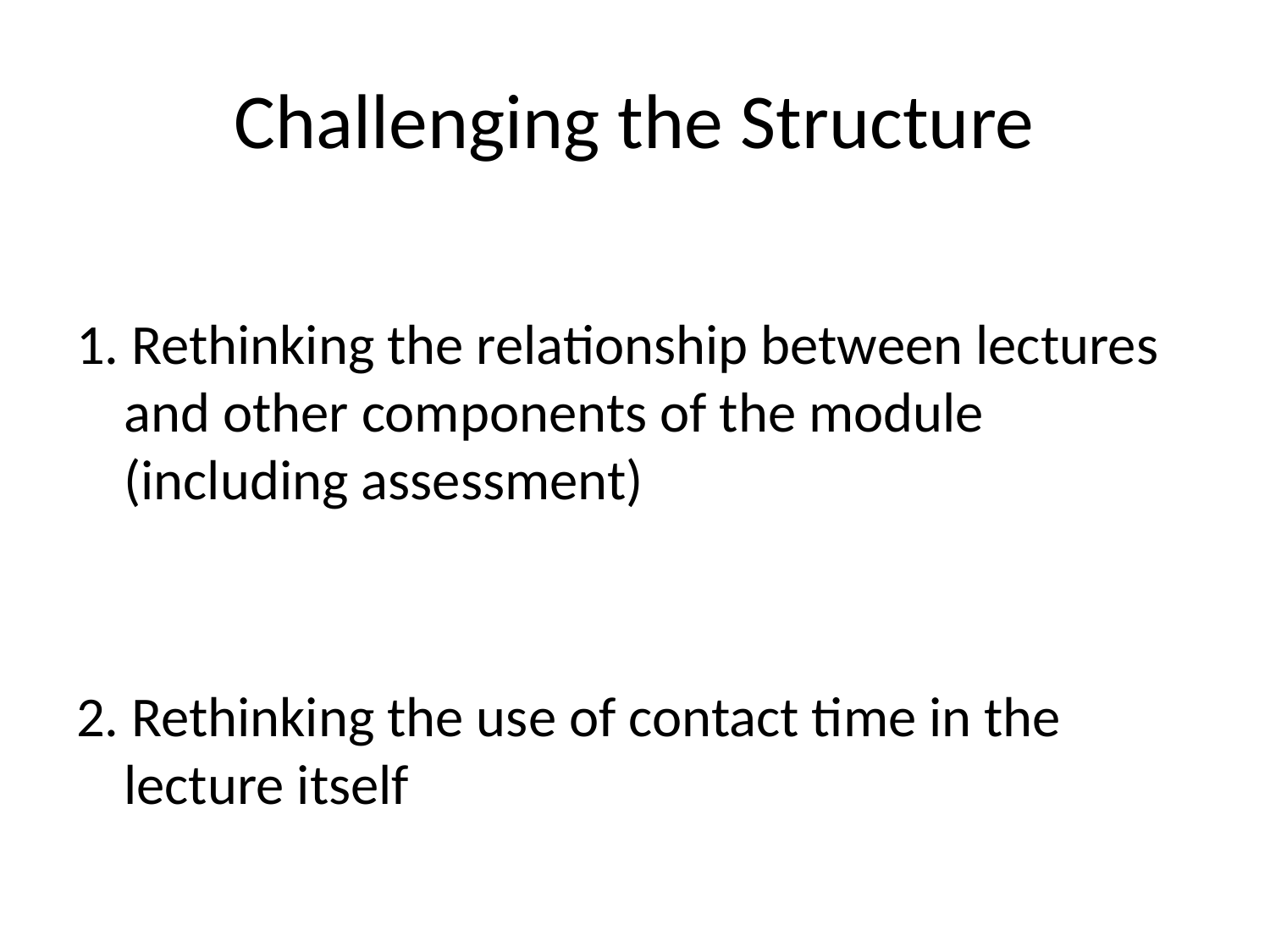

# Challenging the Structure

1. Rethinking the relationship between lectures and other components of the module (including assessment)

2. Rethinking the use of contact time in the lecture itself